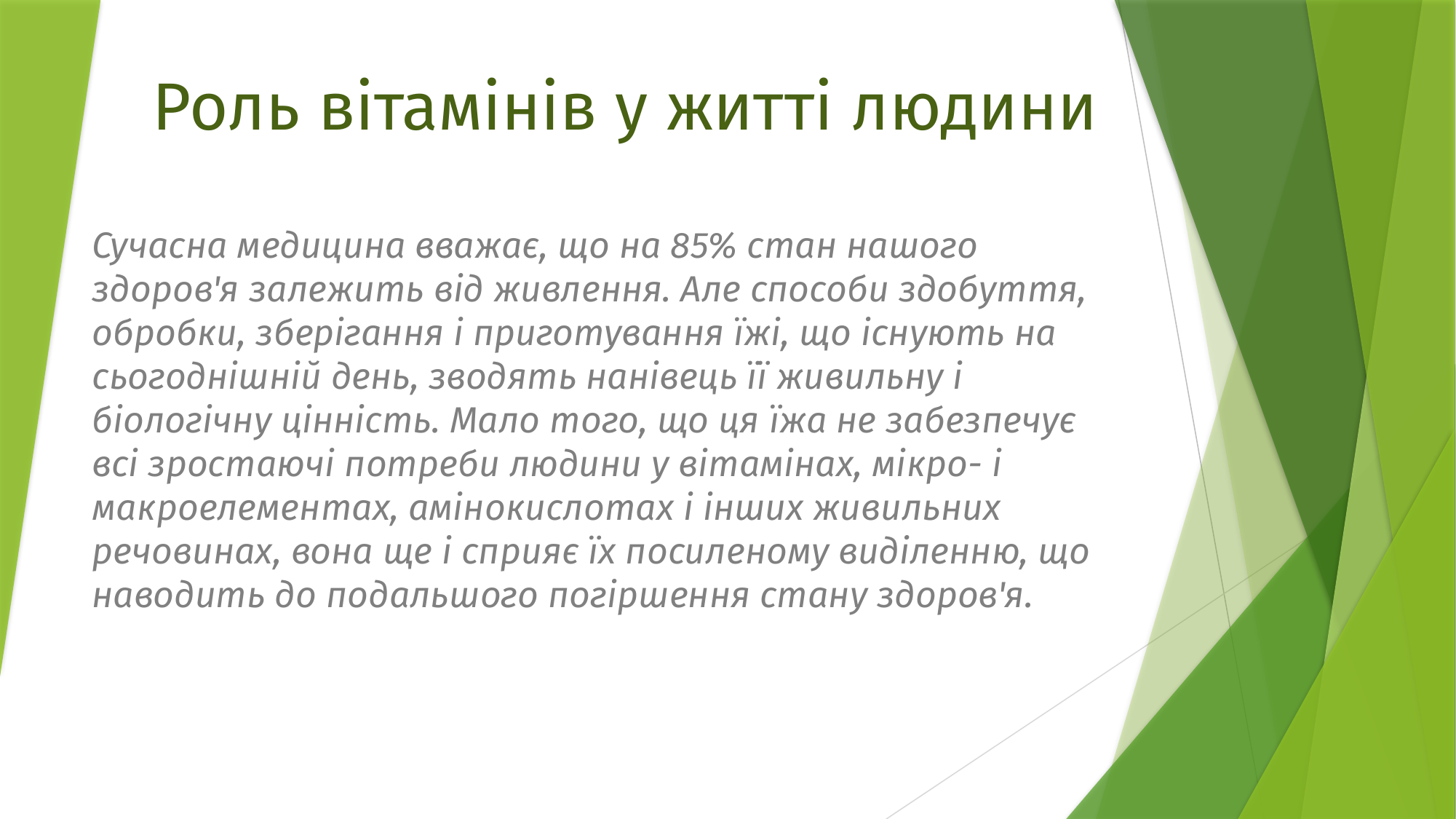

# Роль вітамінів у житті людини
Сучасна медицина вважає, що на 85% стан нашого здоров'я залежить від живлення. Але способи здобуття, обробки, зберігання і приготування їжі, що існують на сьогоднішній день, зводять нанівець її живильну і біологічну цінність. Мало того, що ця їжа не забезпечує всі зростаючі потреби людини у вітамінах, мікро- і макроелементах, амінокислотах і інших живильних речовинах, вона ще і сприяє їх посиленому виділенню, що наводить до подальшого погіршення стану здоров'я.